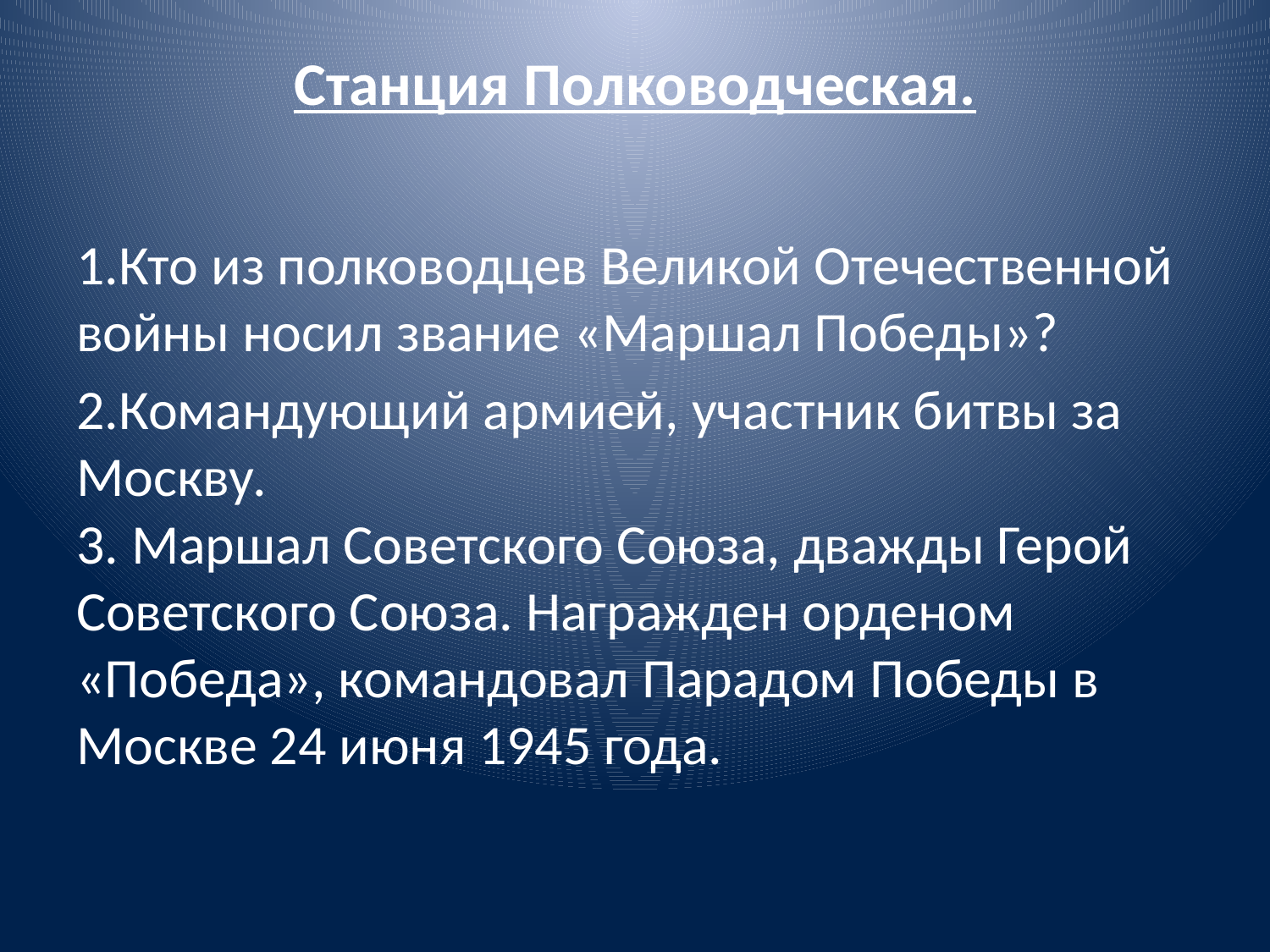

# Станция Полководческая.
1.Кто из полководцев Великой Отечественной войны носил звание «Маршал Победы»?
2.Командующий армией, участник битвы за Москву.
3. Маршал Советского Союза, дважды Герой Советского Союза. Награжден орденом «Победа», командовал Парадом Победы в Москве 24 июня 1945 года.